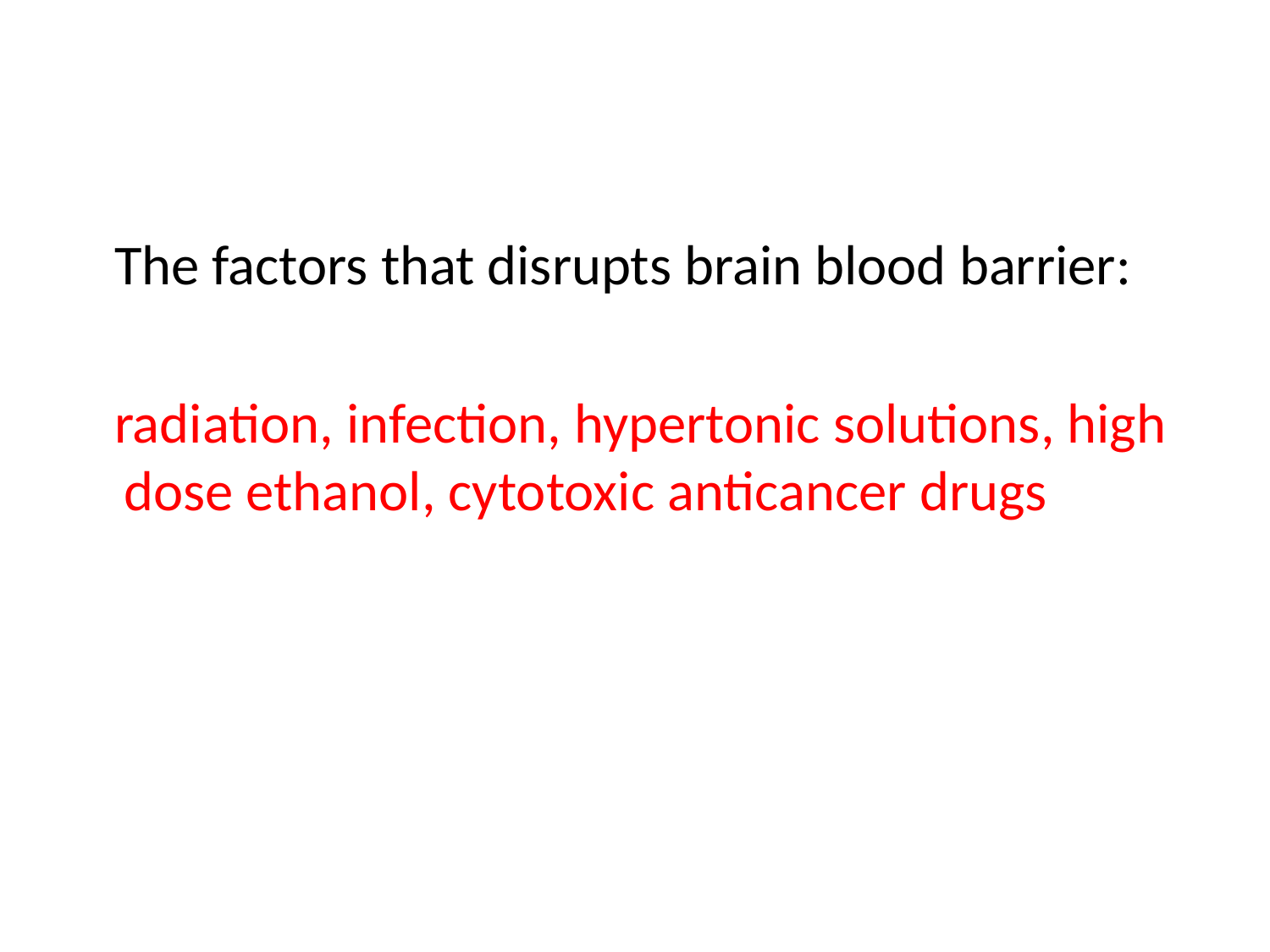

The factors that disrupts brain blood barrier:

   radiation, infection, hypertonic solutions, high dose ethanol, cytotoxic anticancer drugs